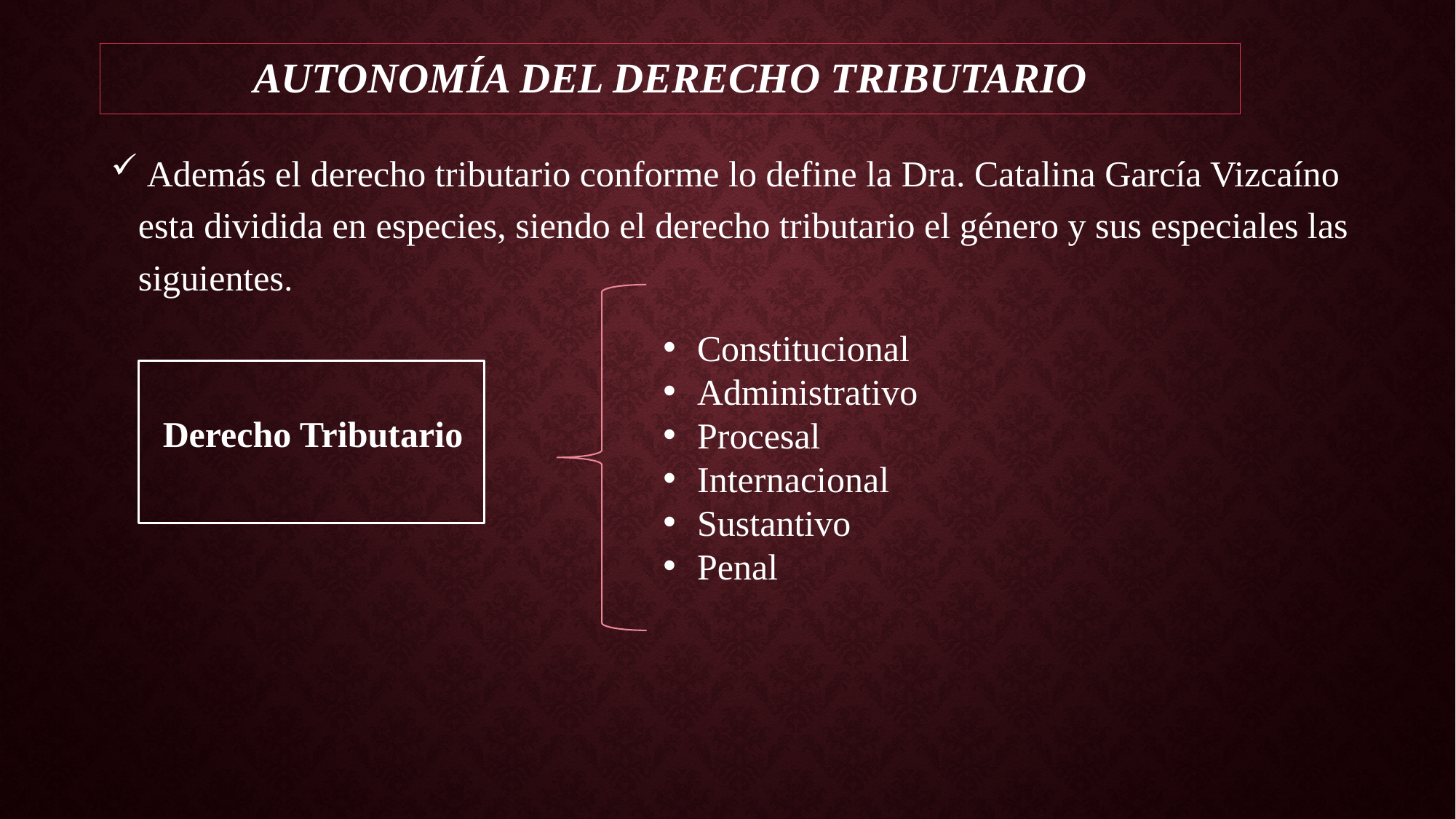

# Autonomía del Derecho Tributario
 Además el derecho tributario conforme lo define la Dra. Catalina García Vizcaíno esta dividida en especies, siendo el derecho tributario el género y sus especiales las siguientes.

Constitucional
Administrativo
Procesal
Internacional
Sustantivo
Penal

Derecho Tributario